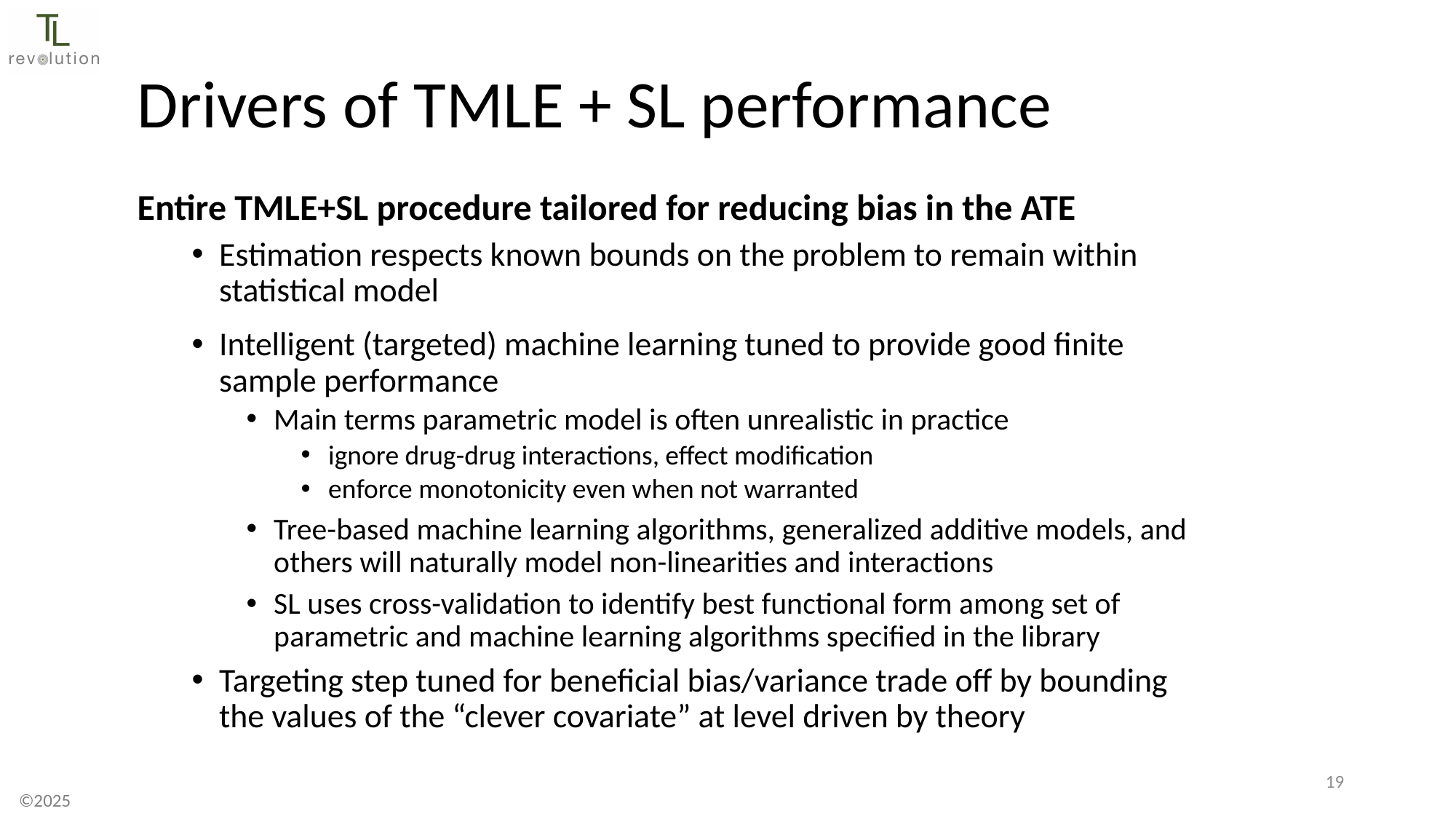

# Drivers of TMLE + SL performance
Entire TMLE+SL procedure tailored for reducing bias in the ATE
Estimation respects known bounds on the problem to remain within statistical model
Intelligent (targeted) machine learning tuned to provide good finite
sample performance
Main terms parametric model is often unrealistic in practice
ignore drug-drug interactions, effect modification
enforce monotonicity even when not warranted
Tree-based machine learning algorithms, generalized additive models, and others will naturally model non-linearities and interactions
SL uses cross-validation to identify best functional form among set of  parametric and machine learning algorithms specified in the library
Targeting step tuned for beneficial bias/variance trade off by bounding
the values of the “clever covariate” at level driven by theory

19